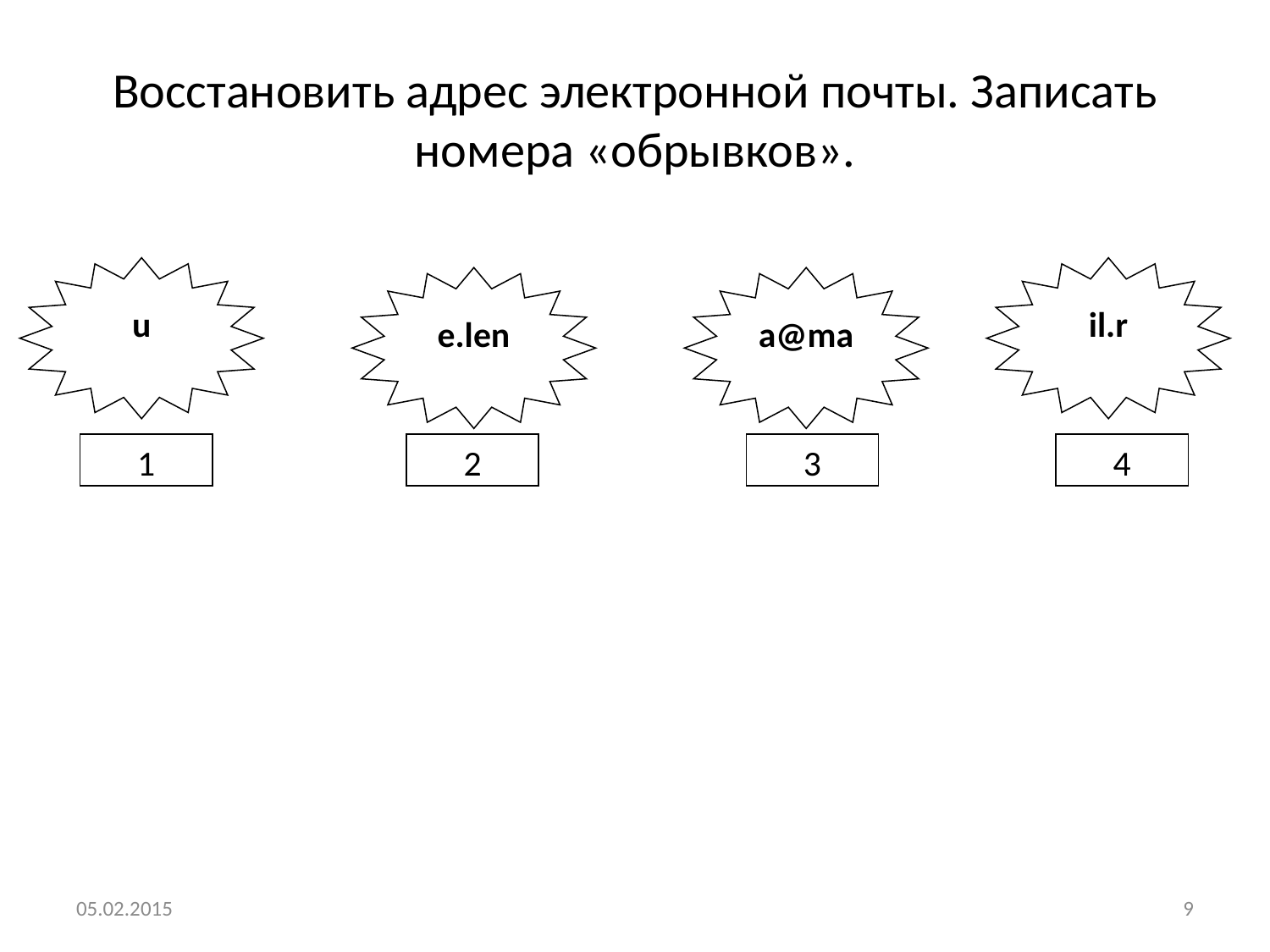

# Восстановить адрес электронной почты. Записать номера «обрывков».

u
il.r
e.len
a@ma
1
2
3
4
05.02.2015
9